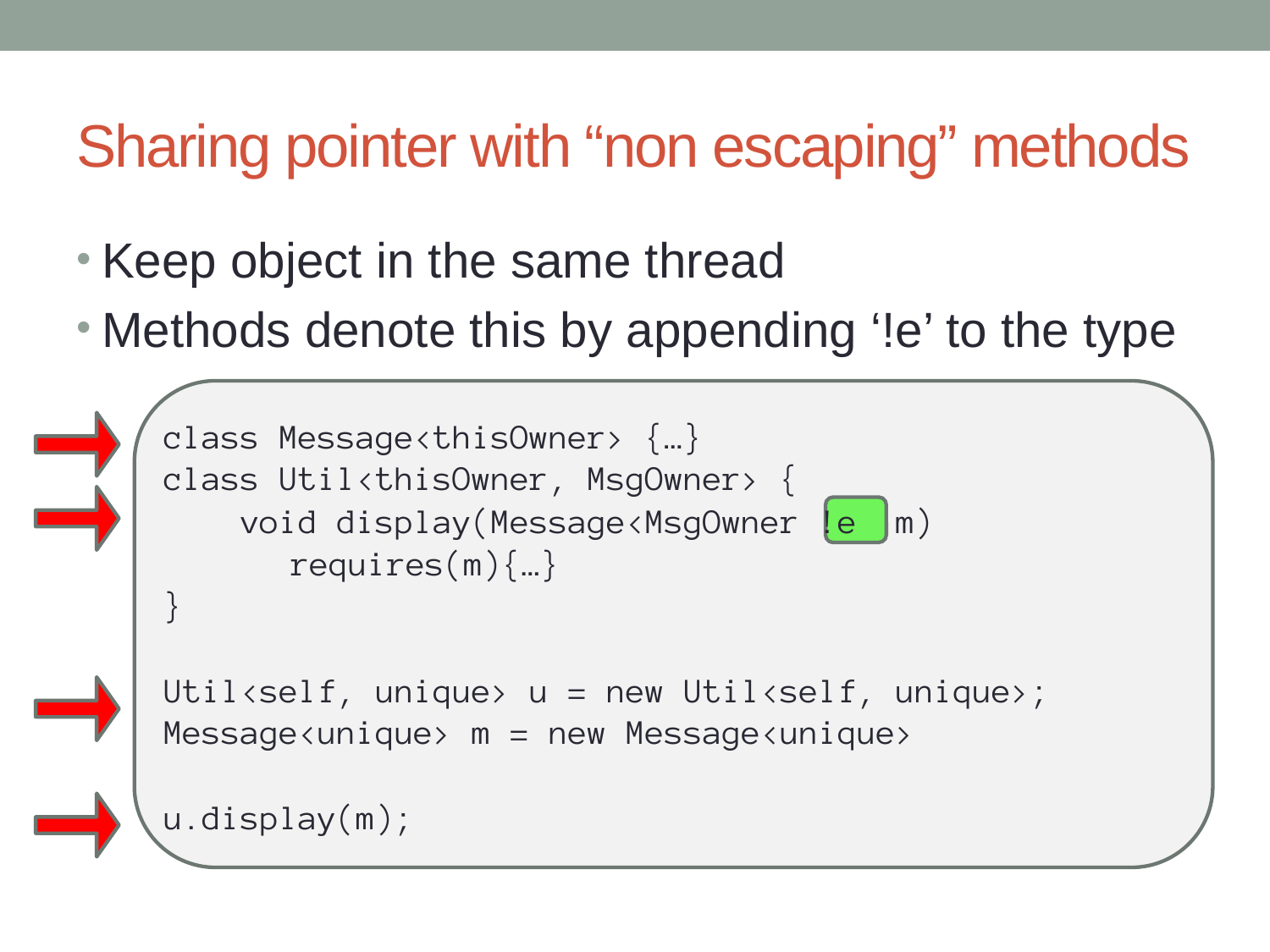

# Sharing pointer with “non escaping” methods
Keep object in the same thread
Methods denote this by appending ‘!e’ to the type

class Message<thisOwner> {…}
class Util<thisOwner, MsgOwner> {
    void display(Message<MsgOwner !e  m) 		requires(m){…}
}

Util<self, unique> u = new Util<self, unique>;
Message<unique> m = new Message<unique>

u.display(m);